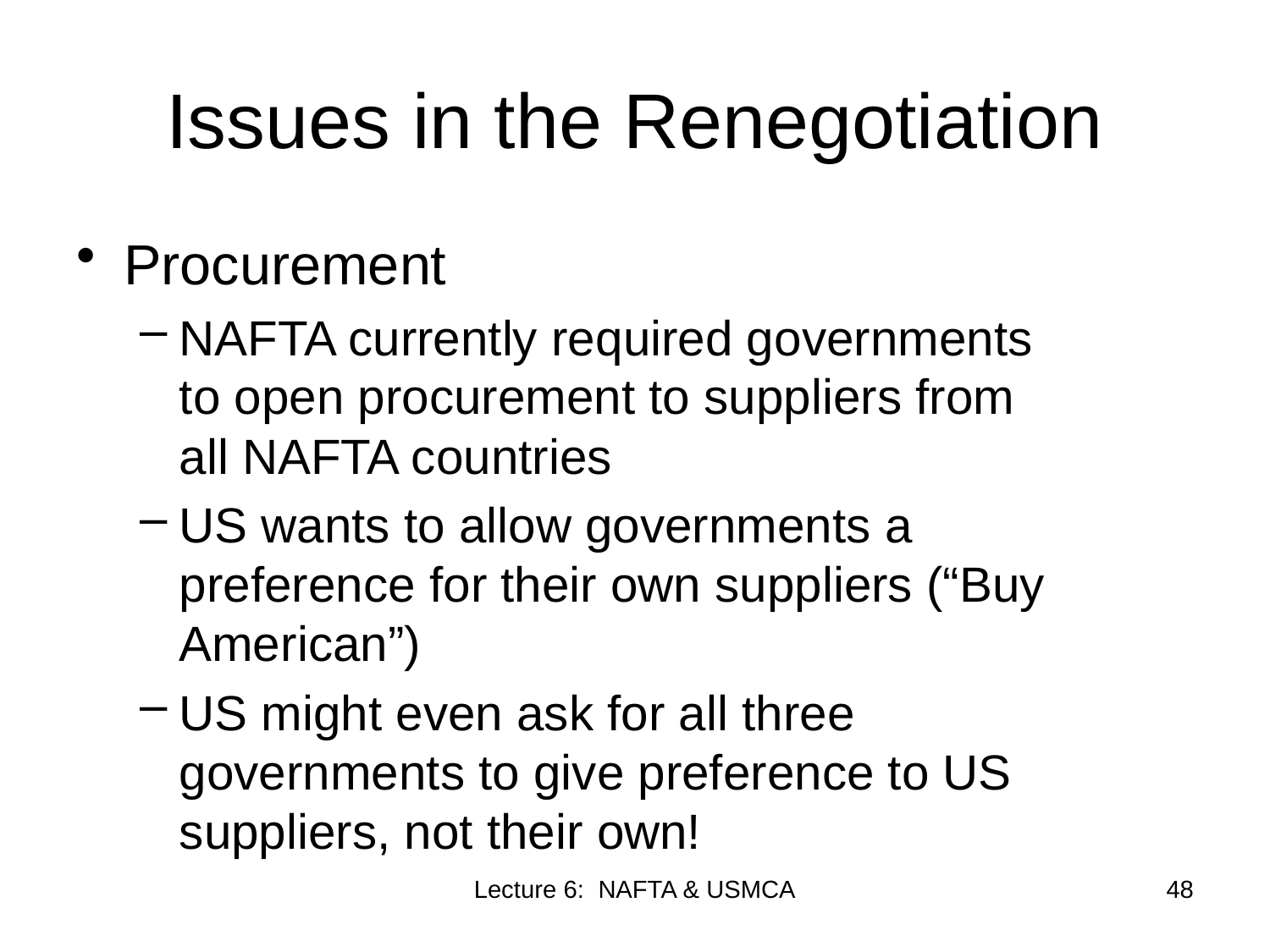

# Issues in the Renegotiation
Procurement
NAFTA currently required governments to open procurement to suppliers from all NAFTA countries
US wants to allow governments a preference for their own suppliers (“Buy American”)
US might even ask for all three governments to give preference to US suppliers, not their own!

Lecture 6:  NAFTA & USMCA
48